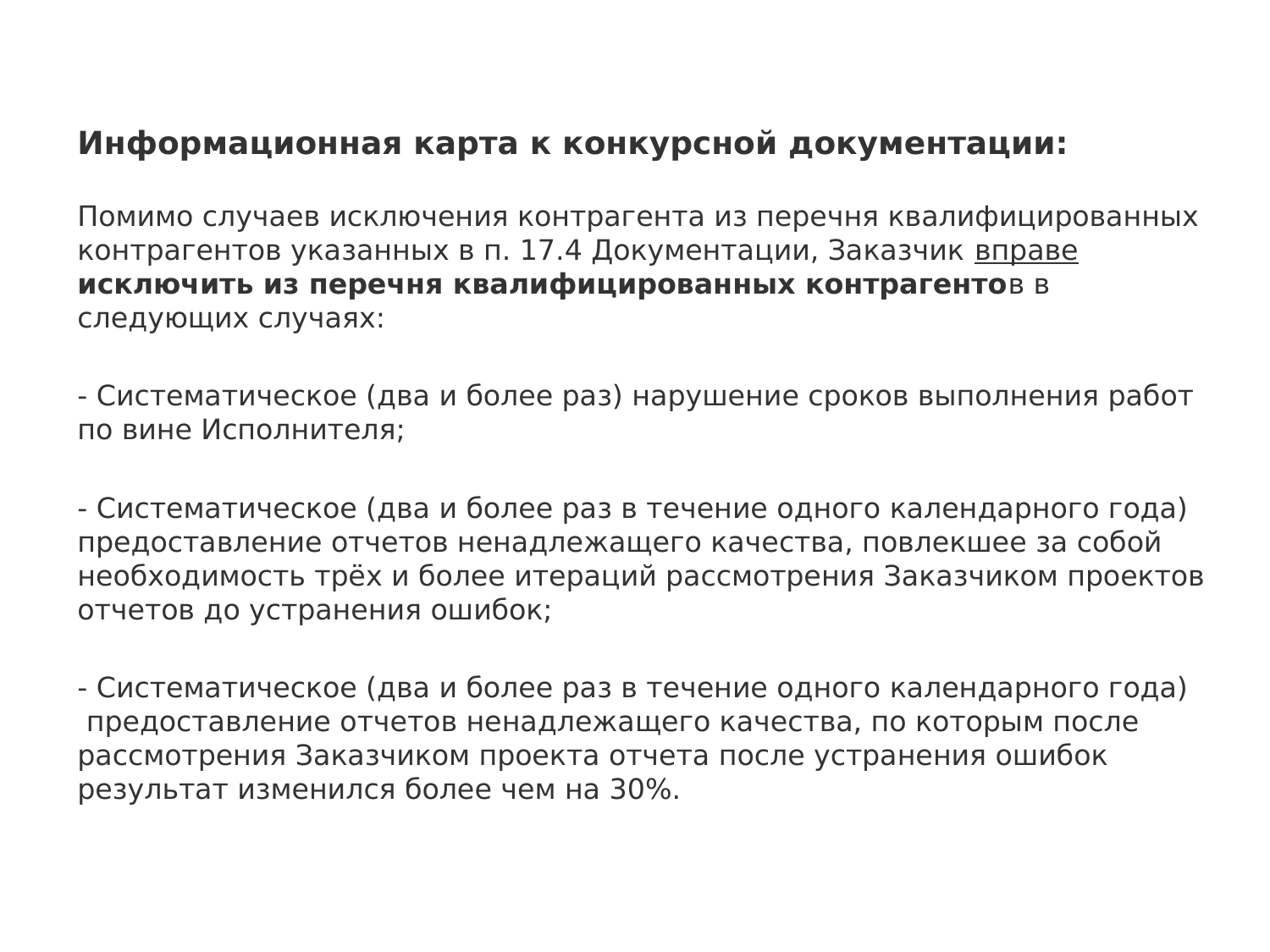

Информационная карта к конкурсной документации: 
Помимо случаев исключения контрагента из перечня квалифицированных контрагентов указанных в п. 17.4 Документации, Заказчик вправе исключить из перечня квалифицированных контрагентов в следующих случаях:
- Систематическое (два и более раз) нарушение сроков выполнения работ по вине Исполнителя;
- Систематическое (два и более раз в течение одного календарного года) предоставление отчетов ненадлежащего качества, повлекшее за собой необходимость трёх и более итераций рассмотрения Заказчиком проектов отчетов до устранения ошибок;
- Систематическое (два и более раз в течение одного календарного года)  предоставление отчетов ненадлежащего качества, по которым после рассмотрения Заказчиком проекта отчета после устранения ошибок результат изменился более чем на 30%.